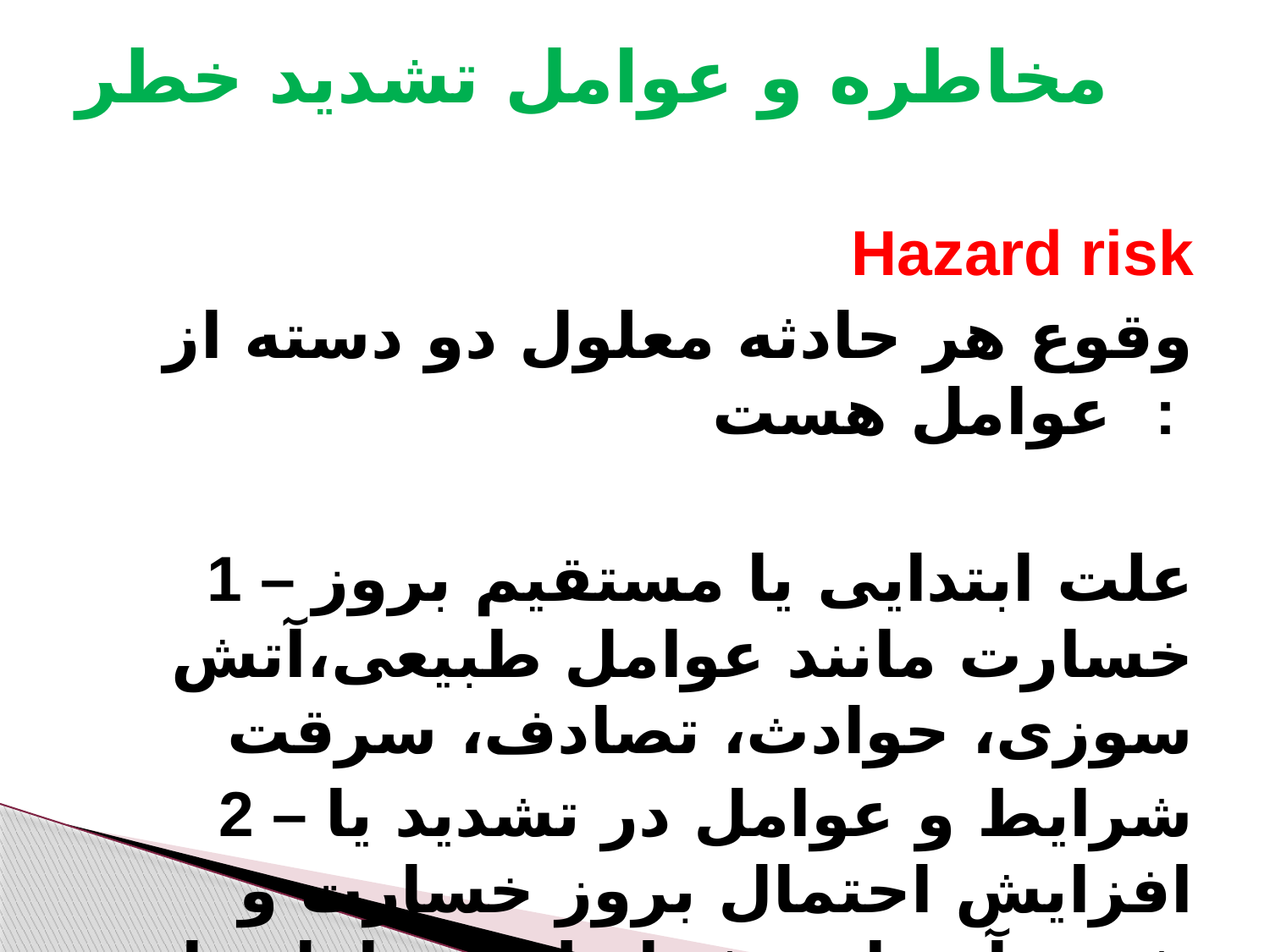

# مخاطره و عوامل تشدید خطر
Hazard risk
وقوع هر حادثه معلول دو دسته از عوامل هست  :

1 – علت ابتدایی یا مستقیم بروز خسارت مانند عوامل طبیعی،آتش سوزی، حوادث، تصادف، سرقت
2 – شرایط و عوامل در تشدید یا افزایش احتمال بروز خسارت و شدت آن. این شرایط و عوامل را مخاطره مینامند.